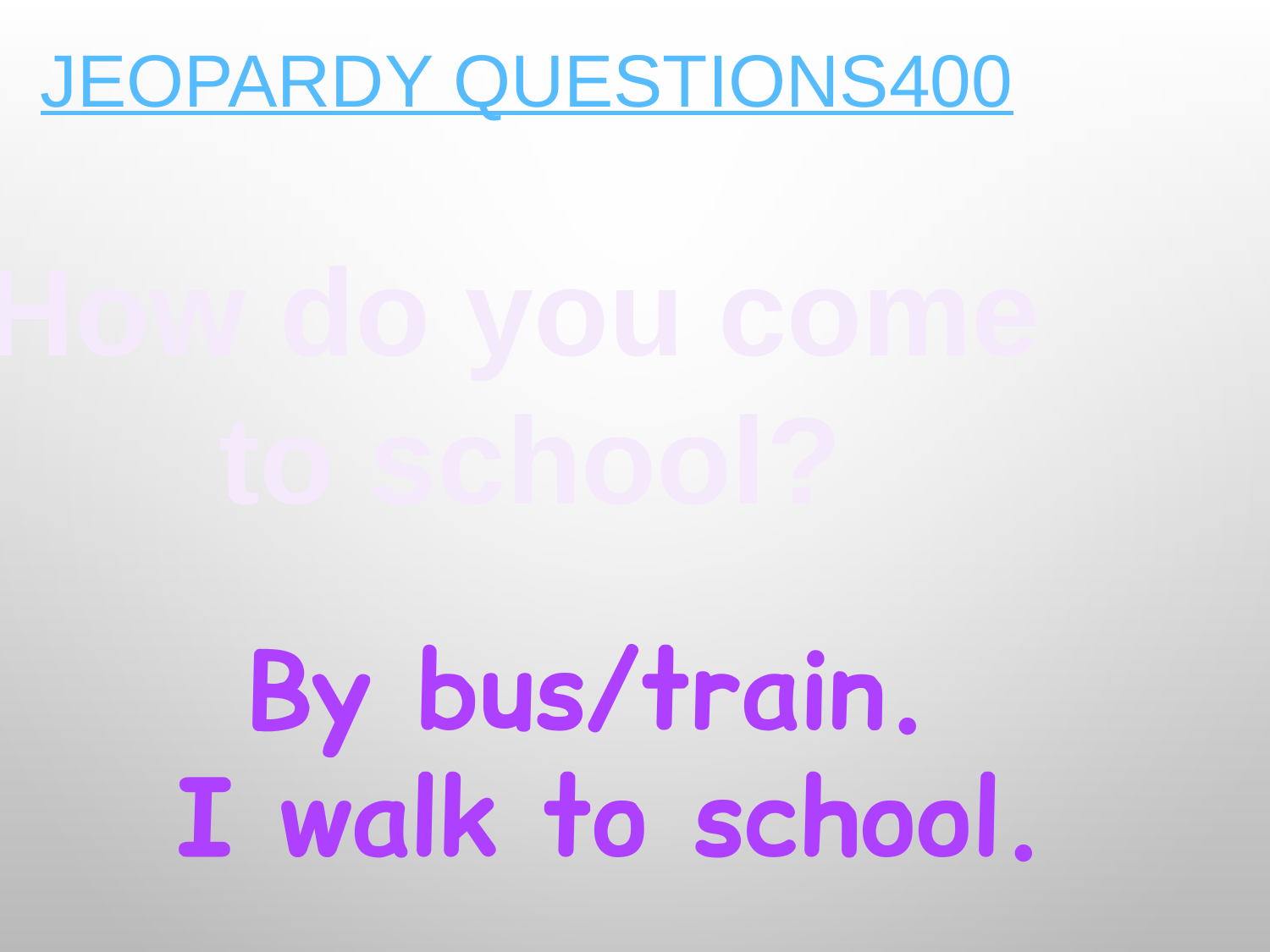

# Jeopardy Questions400
How do you come
to school?
By bus/train.
I walk to school.